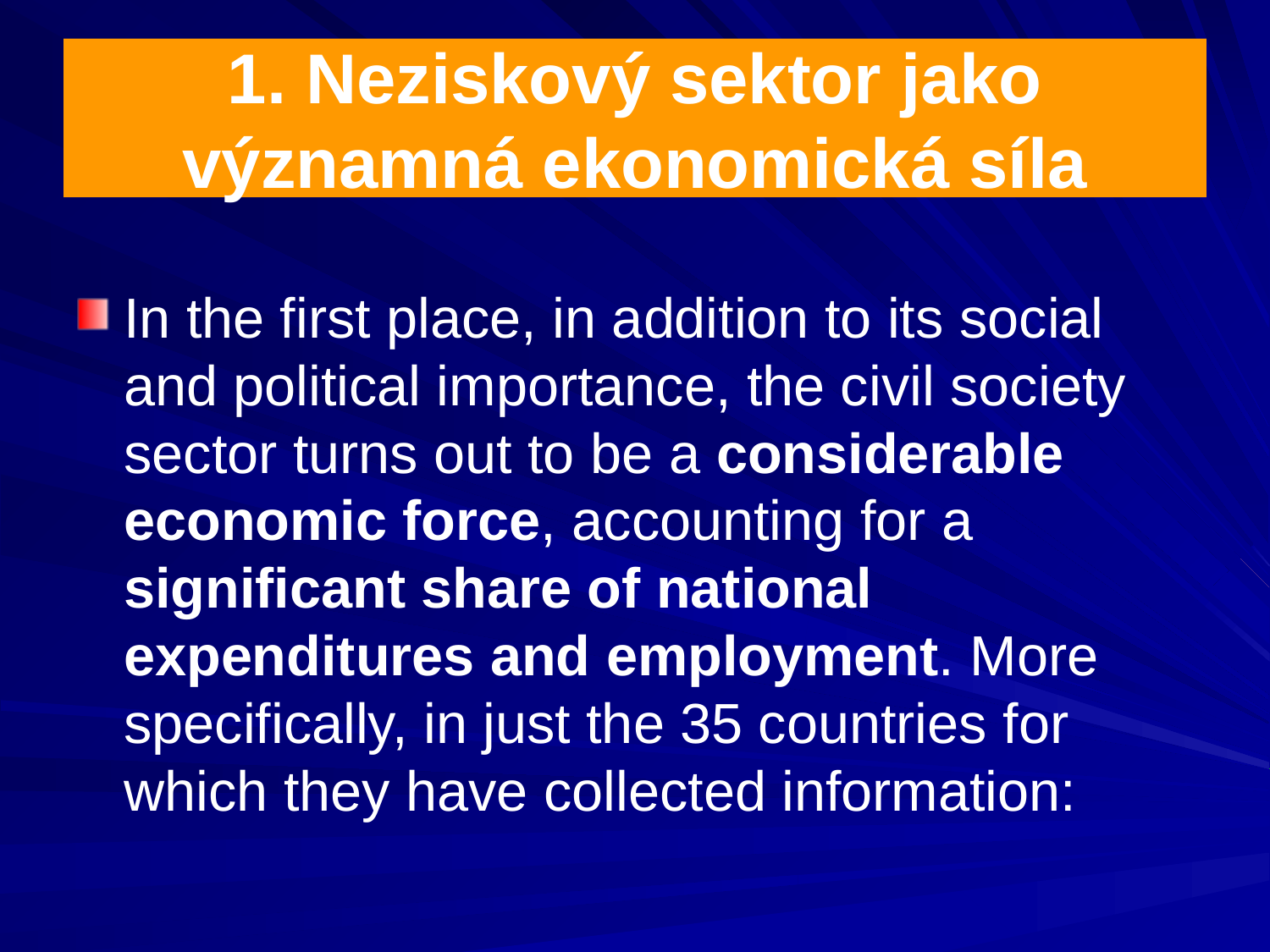

# 1. Neziskový sektor jako významná ekonomická síla
In the first place, in addition to its social and political importance, the civil society sector turns out to be a considerable economic force, accounting for a significant share of national expenditures and employment. More specifically, in just the 35 countries for which they have collected information: